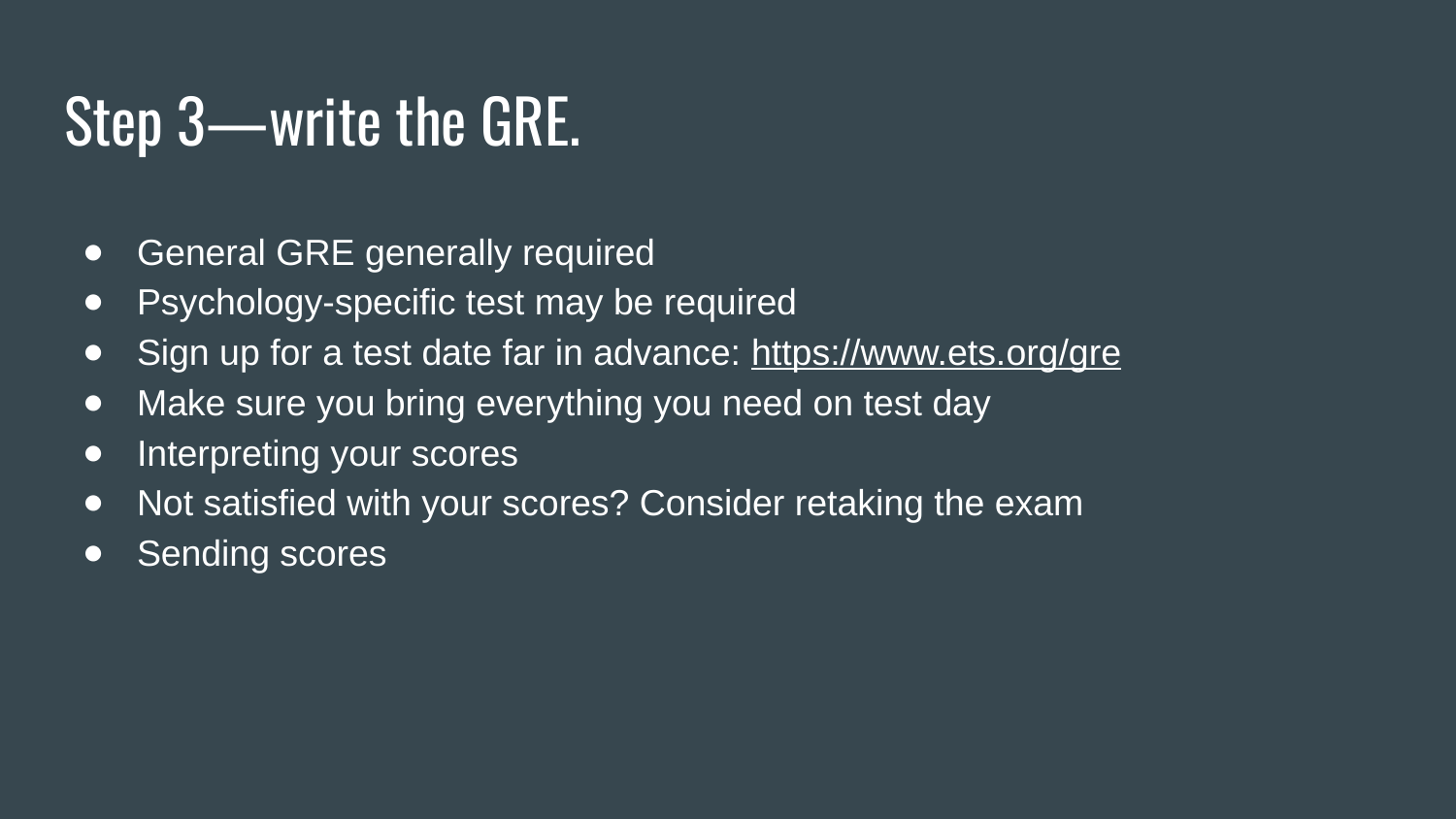

# Step 3—write the GRE.
General GRE generally required
Psychology-specific test may be required
Sign up for a test date far in advance: https://www.ets.org/gre
Make sure you bring everything you need on test day
Interpreting your scores
Not satisfied with your scores? Consider retaking the exam
Sending scores